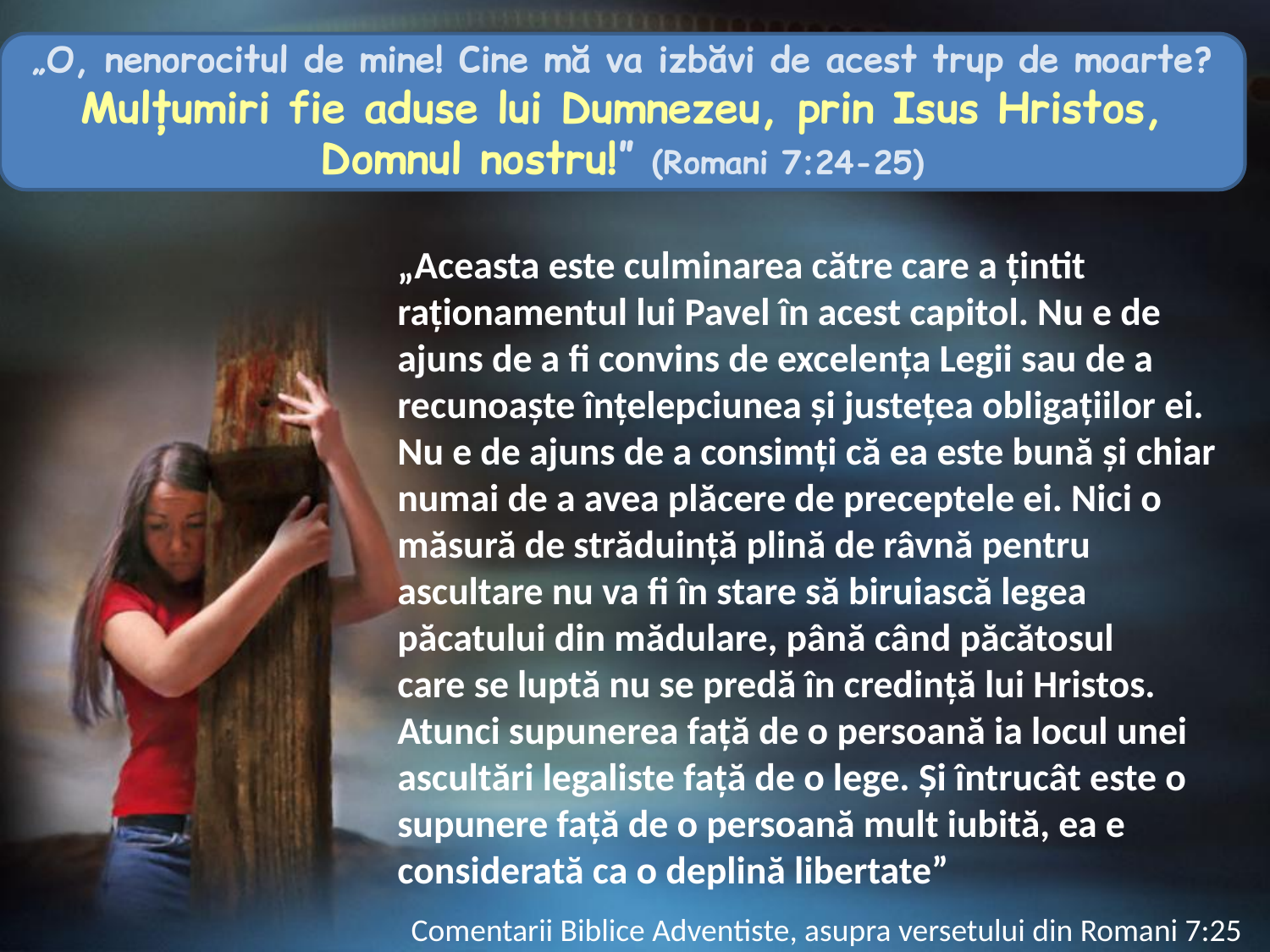

„O, nenorocitul de mine! Cine mă va izbăvi de acest trup de moarte? Mulţumiri fie aduse lui Dumnezeu, prin Isus Hristos, Domnul nostru!” (Romani 7:24-25)

„Aceasta este culminarea către care a ţintit raţionamentul lui Pavel în acest capitol. Nu e de ajuns de a fi convins de excelenţa Legii sau de a recunoaşte înţelepciunea şi justeţea obligaţiilor ei. Nu e de ajuns de a consimţi că ea este bună şi chiar numai de a avea plăcere de preceptele ei. Nici o măsură de străduinţă plină de râvnă pentru ascultare nu va fi în stare să biruiască legea păcatului din mădulare, până când păcătosul
care se luptă nu se predă în credinţă lui Hristos. Atunci supunerea faţă de o persoană ia locul unei ascultări legaliste faţă de o lege. Şi întrucât este o supunere faţă de o persoană mult iubită, ea e considerată ca o deplină libertate”
Comentarii Biblice Adventiste, asupra versetului din Romani 7:25